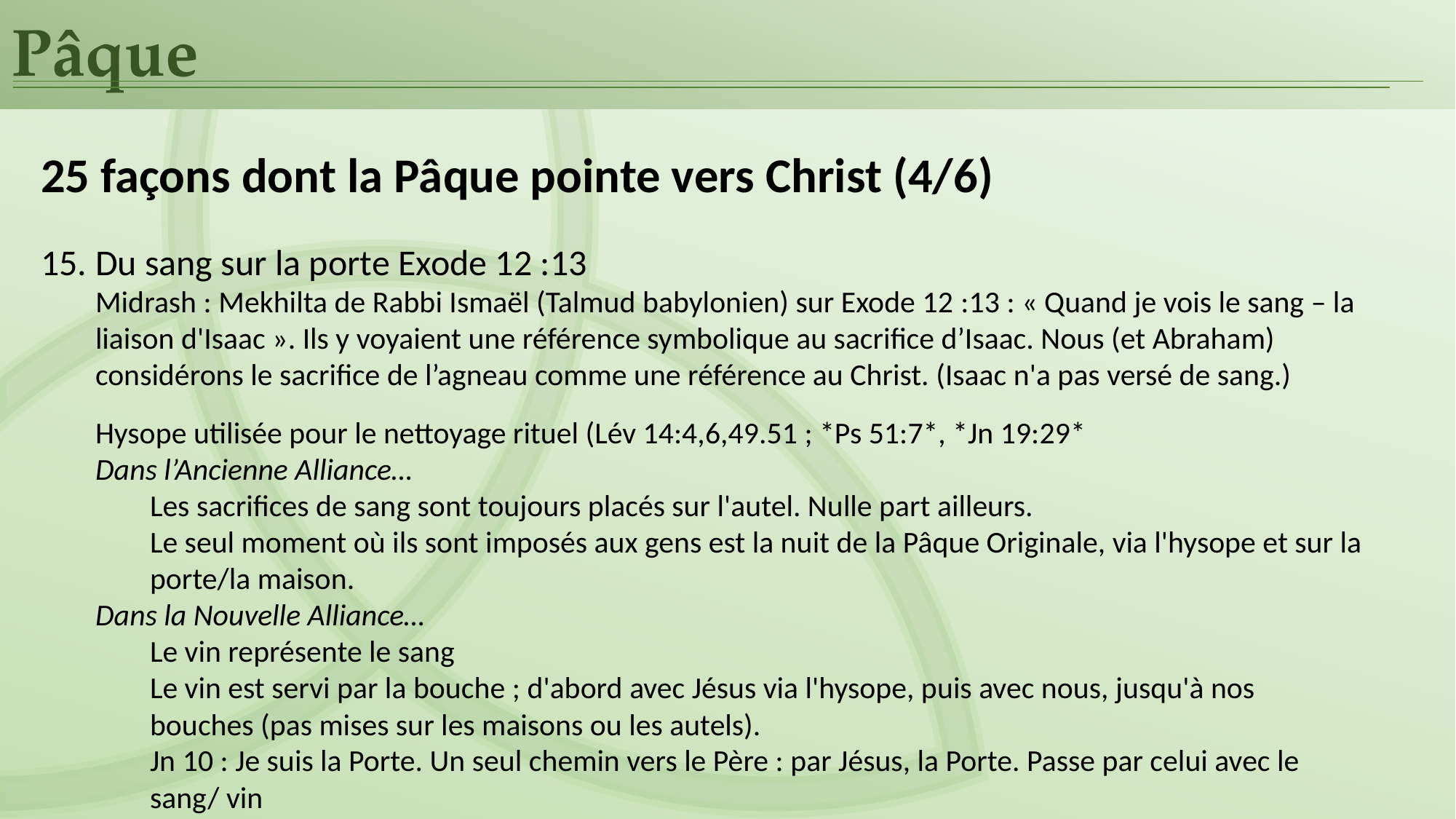

Pâque
25 façons dont la Pâque pointe vers Christ (4/6)
Du sang sur la porte Exode 12 :13
Midrash : Mekhilta de Rabbi Ismaël (Talmud babylonien) sur Exode 12 :13 : « Quand je vois le sang – la liaison d'Isaac ». Ils y voyaient une référence symbolique au sacrifice d’Isaac. Nous (et Abraham) considérons le sacrifice de l’agneau comme une référence au Christ. (Isaac n'a pas versé de sang.)
Hysope utilisée pour le nettoyage rituel (Lév 14:4,6,49.51 ; *Ps 51:7*, *Jn 19:29*
Dans l’Ancienne Alliance…
Les sacrifices de sang sont toujours placés sur l'autel. Nulle part ailleurs.
Le seul moment où ils sont imposés aux gens est la nuit de la Pâque Originale, via l'hysope et sur la porte/la maison.
Dans la Nouvelle Alliance…
Le vin représente le sang
Le vin est servi par la bouche ; d'abord avec Jésus via l'hysope, puis avec nous, jusqu'à nos bouches (pas mises sur les maisons ou les autels).
Jn 10 : Je suis la Porte. Un seul chemin vers le Père : par Jésus, la Porte. Passe par celui avec le sang/ vin